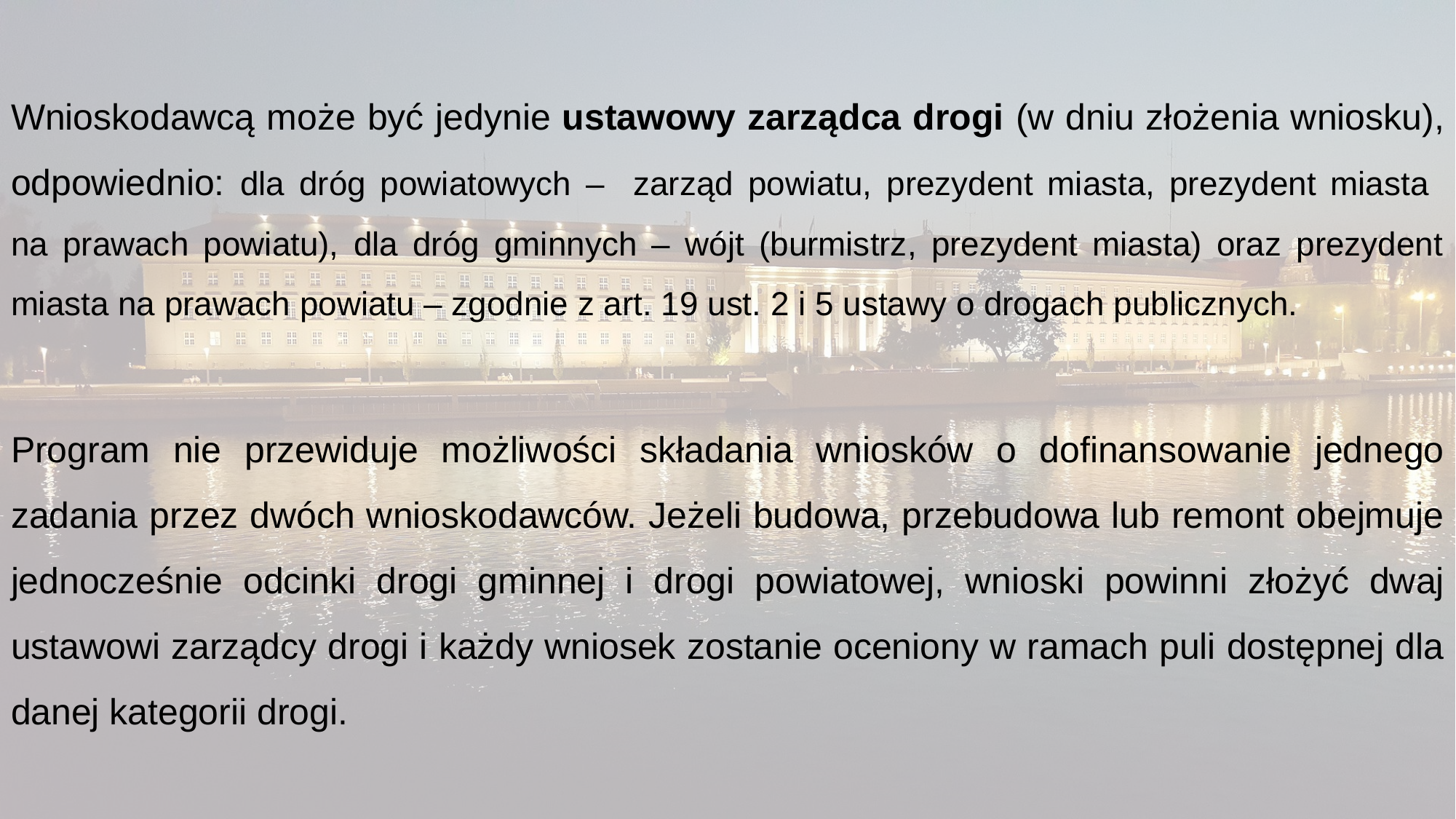

Wnioskodawcą może być jedynie ustawowy zarządca drogi (w dniu złożenia wniosku), odpowiednio: dla dróg powiatowych –  zarząd powiatu, prezydent miasta, prezydent miasta
na prawach powiatu), dla dróg gminnych – wójt (burmistrz, prezydent miasta) oraz prezydent miasta na prawach powiatu – zgodnie z art. 19 ust. 2 i 5 ustawy o drogach publicznych.

Program nie przewiduje możliwości składania wniosków o dofinansowanie jednego zadania przez dwóch wnioskodawców. Jeżeli budowa, przebudowa lub remont obejmuje jednocześnie odcinki drogi gminnej i drogi powiatowej, wnioski powinni złożyć dwaj ustawowi zarządcy drogi i każdy wniosek zostanie oceniony w ramach puli dostępnej dla danej kategorii drogi.